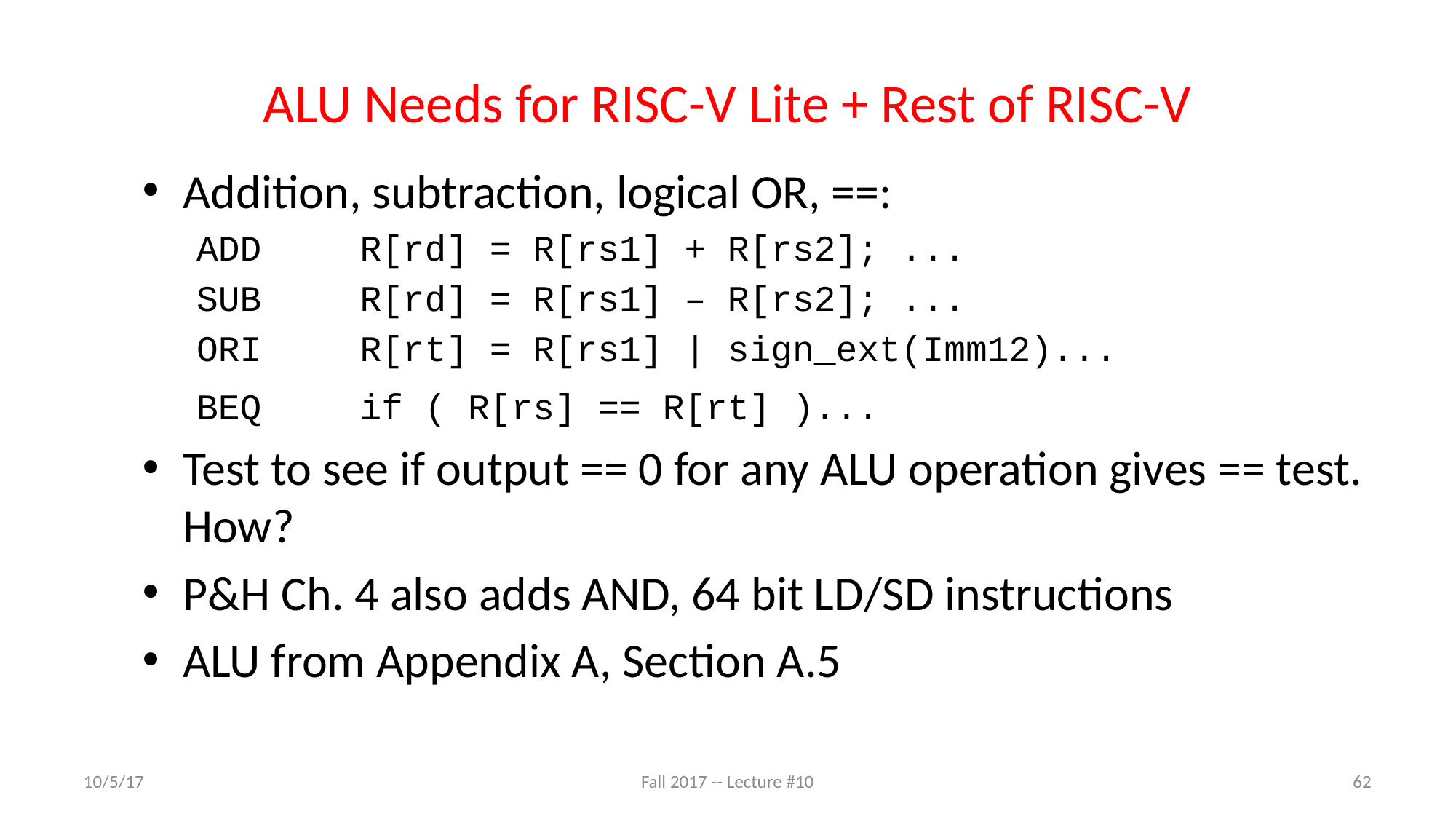

# ALU Needs for RISC-V Lite + Rest of RISC-V
Addition, subtraction, logical OR, ==:
ADD	 R[rd] = R[rs1] + R[rs2]; ...
SUB	 R[rd] = R[rs1] – R[rs2]; ...
ORI	 R[rt] = R[rs1] | sign_ext(Imm12)...
BEQ	 if ( R[rs] == R[rt] )...
Test to see if output == 0 for any ALU operation gives == test. How?
P&H Ch. 4 also adds AND, 64 bit LD/SD instructions
ALU from Appendix A, Section A.5
10/5/17
Fall 2017 -- Lecture #10
62